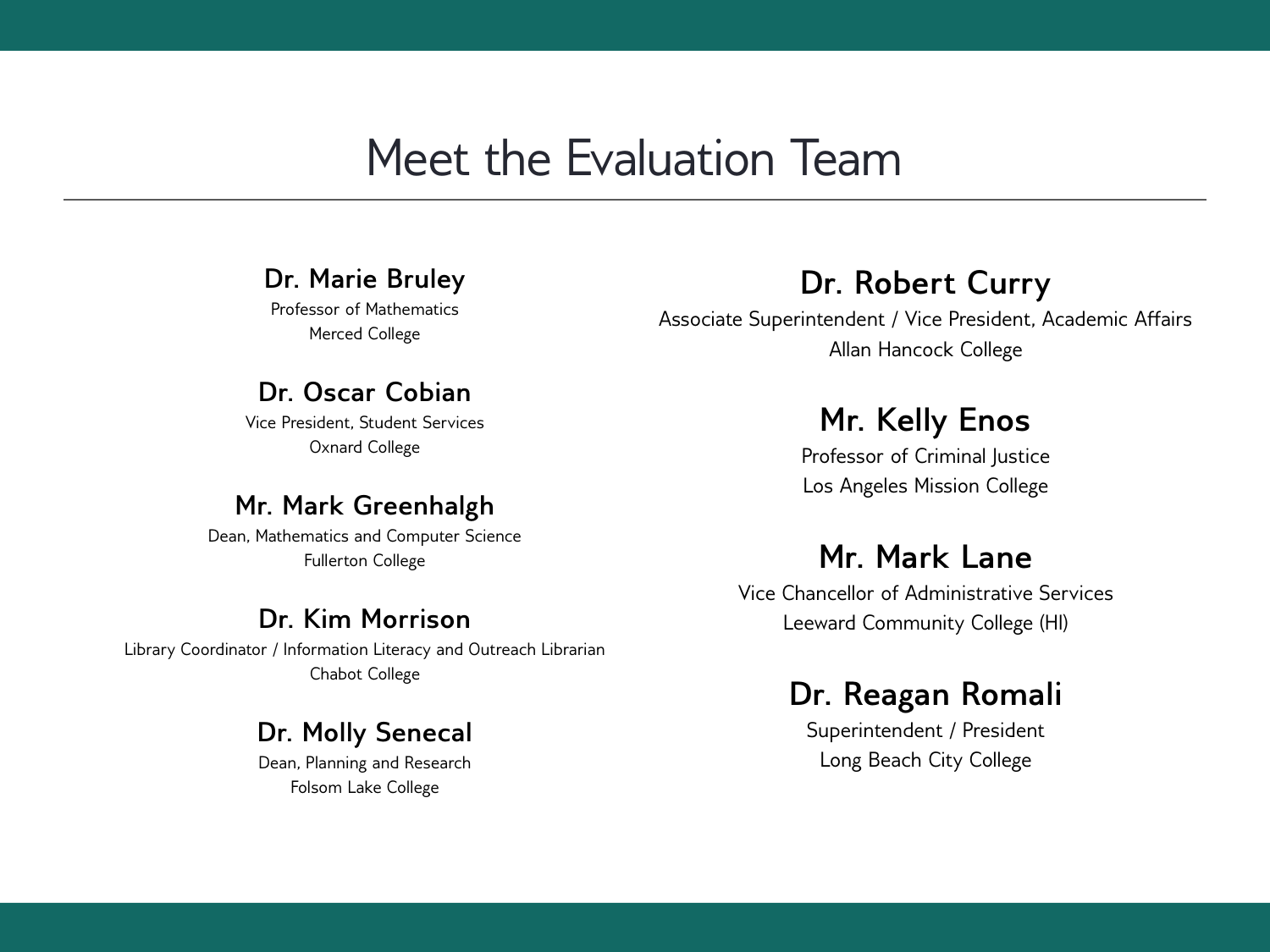

# Meet the Evaluation Team
Dr. Marie Bruley
Professor of Mathematics
Merced College

Dr. Oscar Cobian
Vice President, Student Services
Oxnard College

Mr. Mark Greenhalgh
Dean, Mathematics and Computer Science
Fullerton College

Dr. Kim Morrison
Library Coordinator / Information Literacy and Outreach Librarian
Chabot College

Dr. Molly Senecal
Dean, Planning and Research
Folsom Lake College

Dr. Robert Curry
Associate Superintendent / Vice President, Academic Affairs
Allan Hancock College

Mr. Kelly Enos
Professor of Criminal Justice
Los Angeles Mission College

Mr. Mark Lane
Vice Chancellor of Administrative Services
Leeward Community College (HI)

Dr. Reagan Romali
Superintendent / President
Long Beach City College